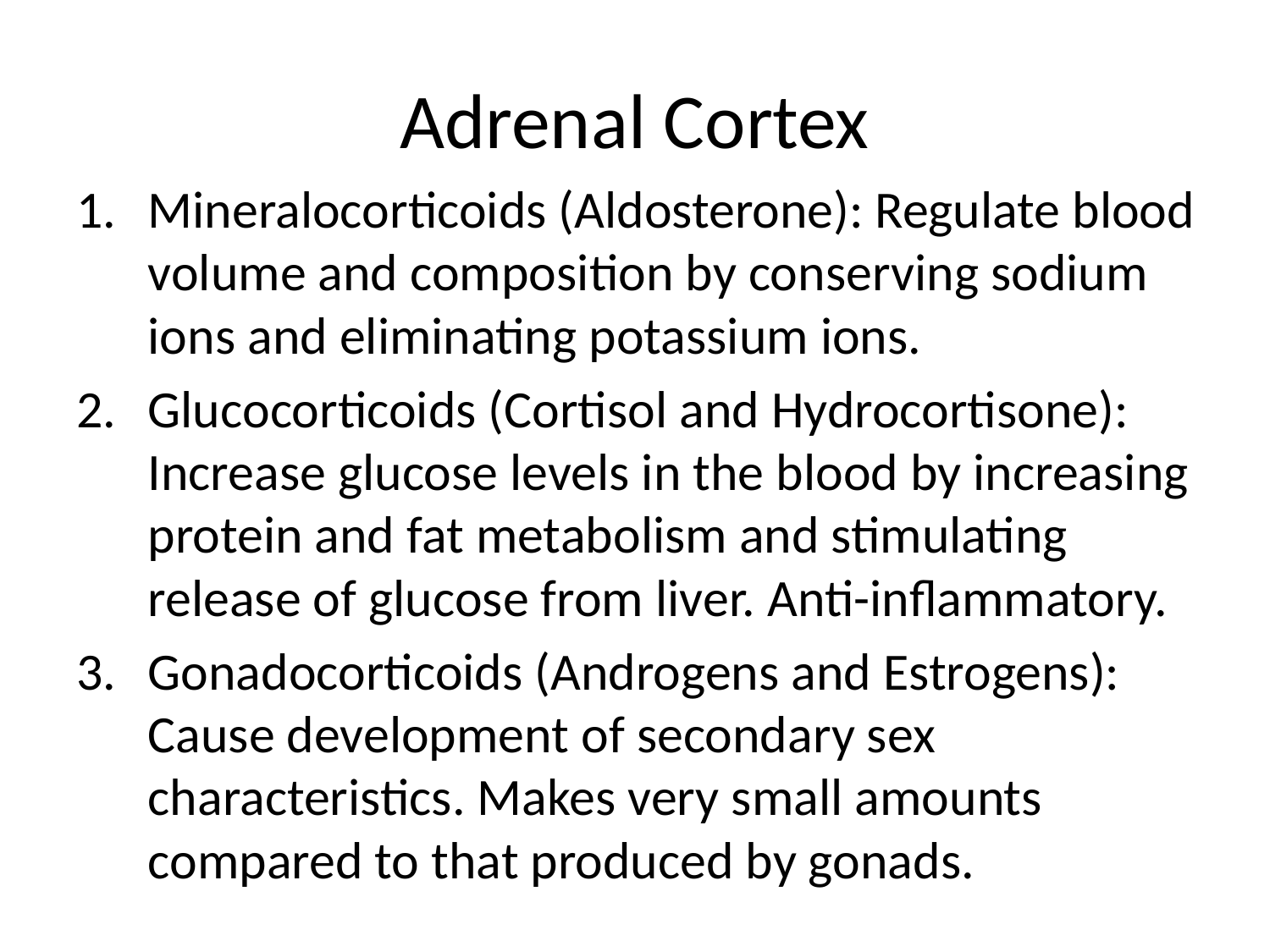

# Adrenal Cortex
Mineralocorticoids (Aldosterone): Regulate blood volume and composition by conserving sodium ions and eliminating potassium ions.
Glucocorticoids (Cortisol and Hydrocortisone): Increase glucose levels in the blood by increasing protein and fat metabolism and stimulating release of glucose from liver. Anti-inflammatory.
Gonadocorticoids (Androgens and Estrogens): Cause development of secondary sex characteristics. Makes very small amounts compared to that produced by gonads.